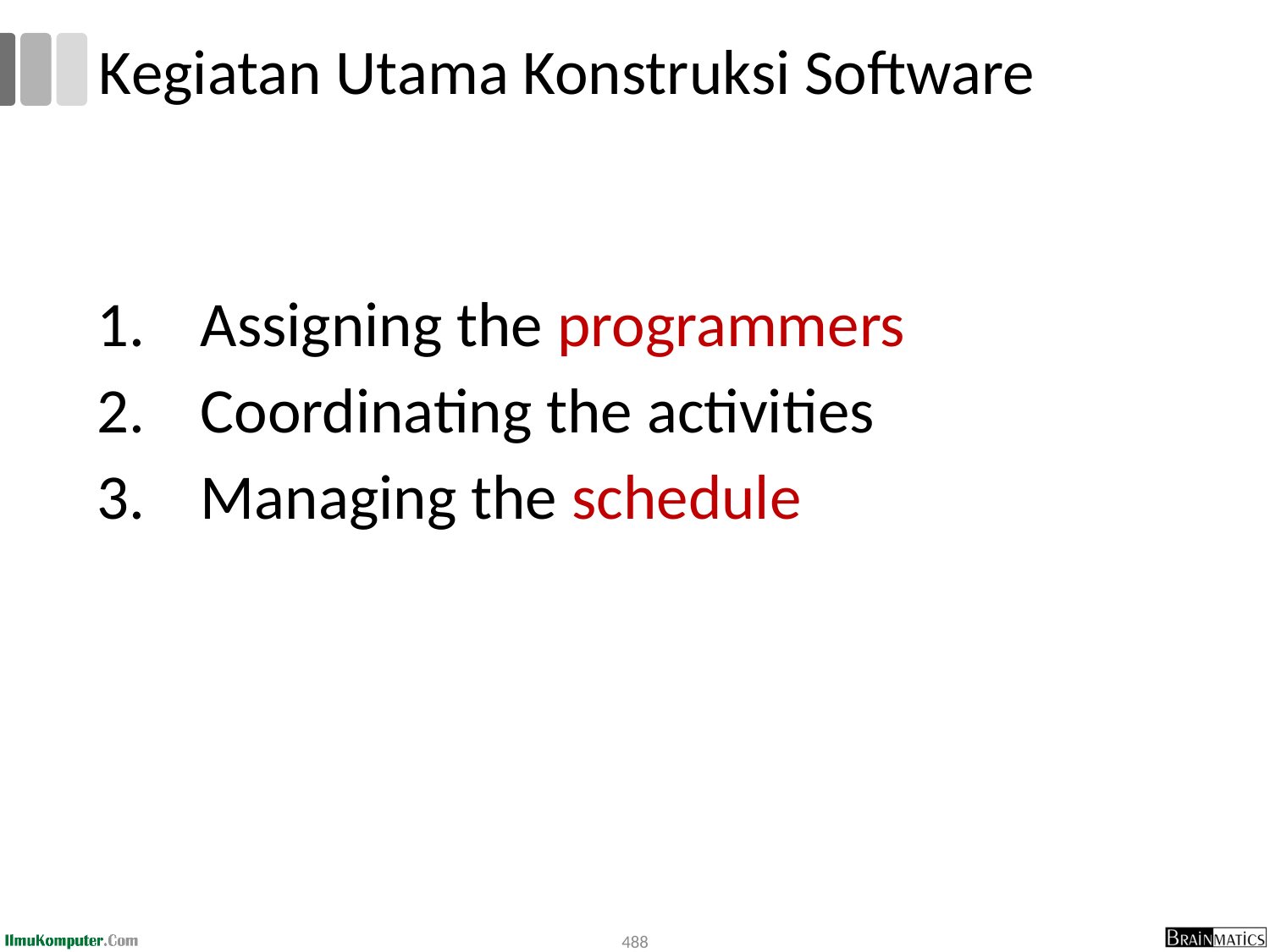

# Kegiatan Utama Konstruksi Software
Assigning the programmers
Coordinating the activities
Managing the schedule
488